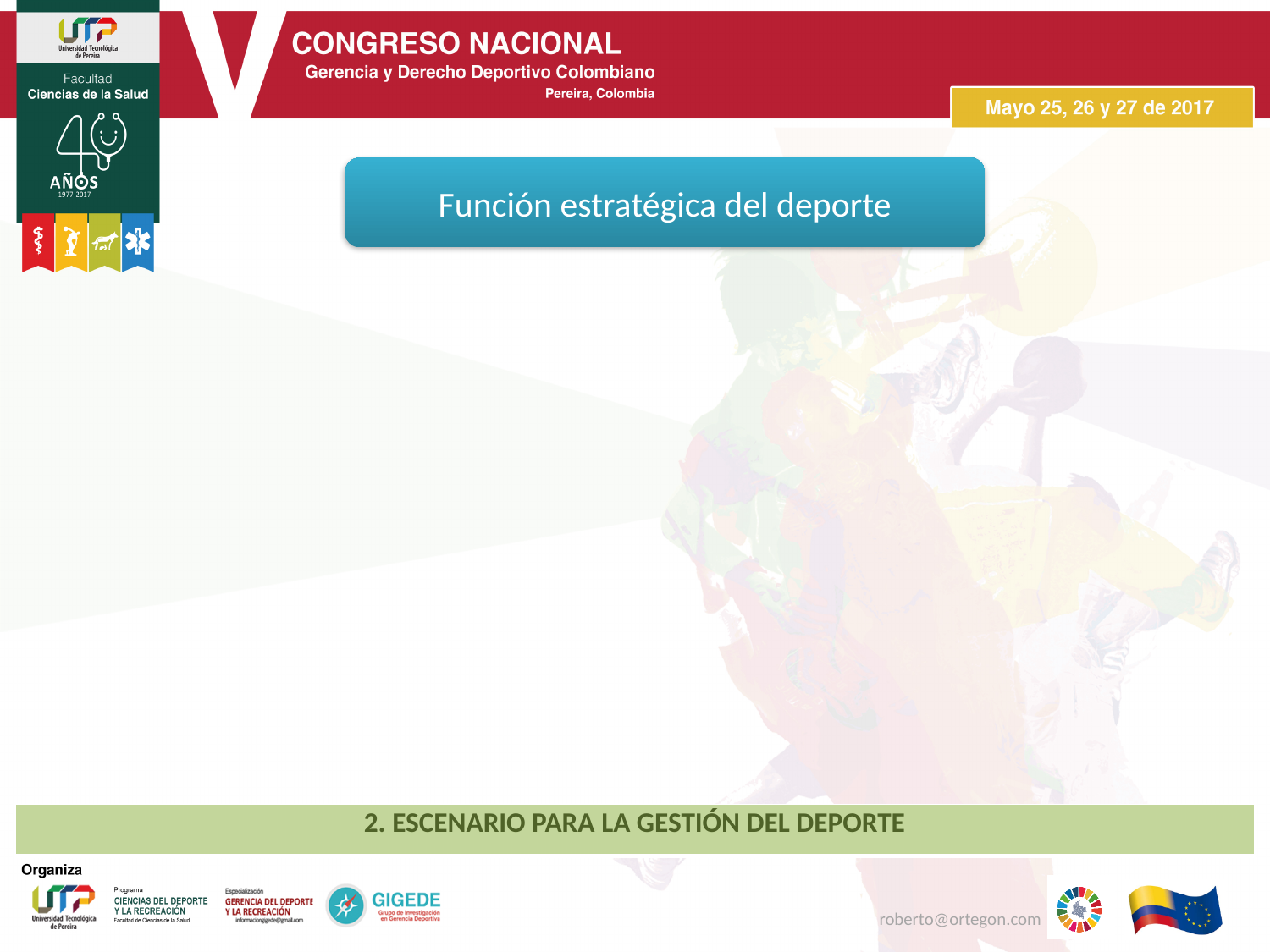

Función estratégica del deporte
DEPORTE
| 2. ESCENARIO PARA LA GESTIÓN DEL DEPORTE |
| --- |